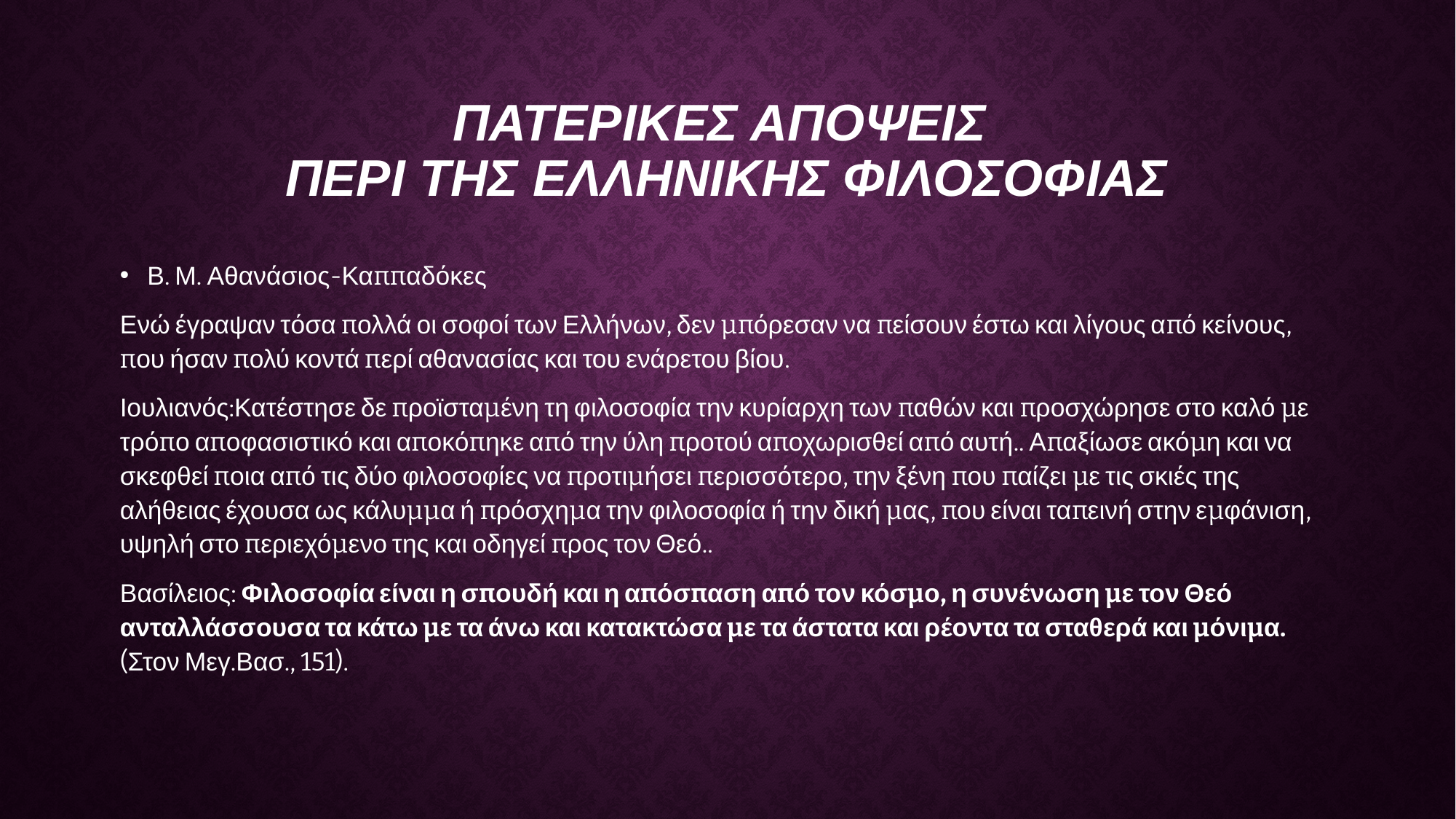

# ΠΑΤΕΡΙΚΕΣ ΑΠΟΨΕΙΣ ΠΕΡΙ ΤΗΣ ΕΛΛΗΝΙΚΗΣ ΦΙΛΟΣΟΦΙΑΣ
Β. Μ. Αθανάσιος-Καππαδόκες
Ενώ έγραψαν τόσα πολλά οι σοφοί των Ελλήνων, δεν μπόρεσαν να πείσουν έστω και λίγους από κείνους, που ήσαν πολύ κοντά περί αθανασίας και του ενάρετου βίου.
Ιουλιανός:Κατέστησε δε προϊσταμένη τη φιλοσοφία την κυρίαρχη των παθών και προσχώρησε στο καλό με τρόπο αποφασιστικό και αποκόπηκε από την ύλη προτού αποχωρισθεί από αυτή.. Απαξίωσε ακόμη και να σκεφθεί ποια από τις δύο φιλοσοφίες να προτιμήσει περισσότερο, την ξένη που παίζει με τις σκιές της αλήθειας έχουσα ως κάλυμμα ή πρόσχημα την φιλοσοφία ή την δική μας, που είναι ταπεινή στην εμφάνιση, υψηλή στο περιεχόμενο της και οδηγεί προς τον Θεό..
Βασίλειος: Φιλοσοφία είναι η σπουδή και η απόσπαση από τον κόσμο, η συνένωση με τον Θεό ανταλλάσσουσα τα κάτω με τα άνω και κατακτώσα με τα άστατα και ρέοντα τα σταθερά και μόνιμα. (Στον Μεγ.Βασ., 151).